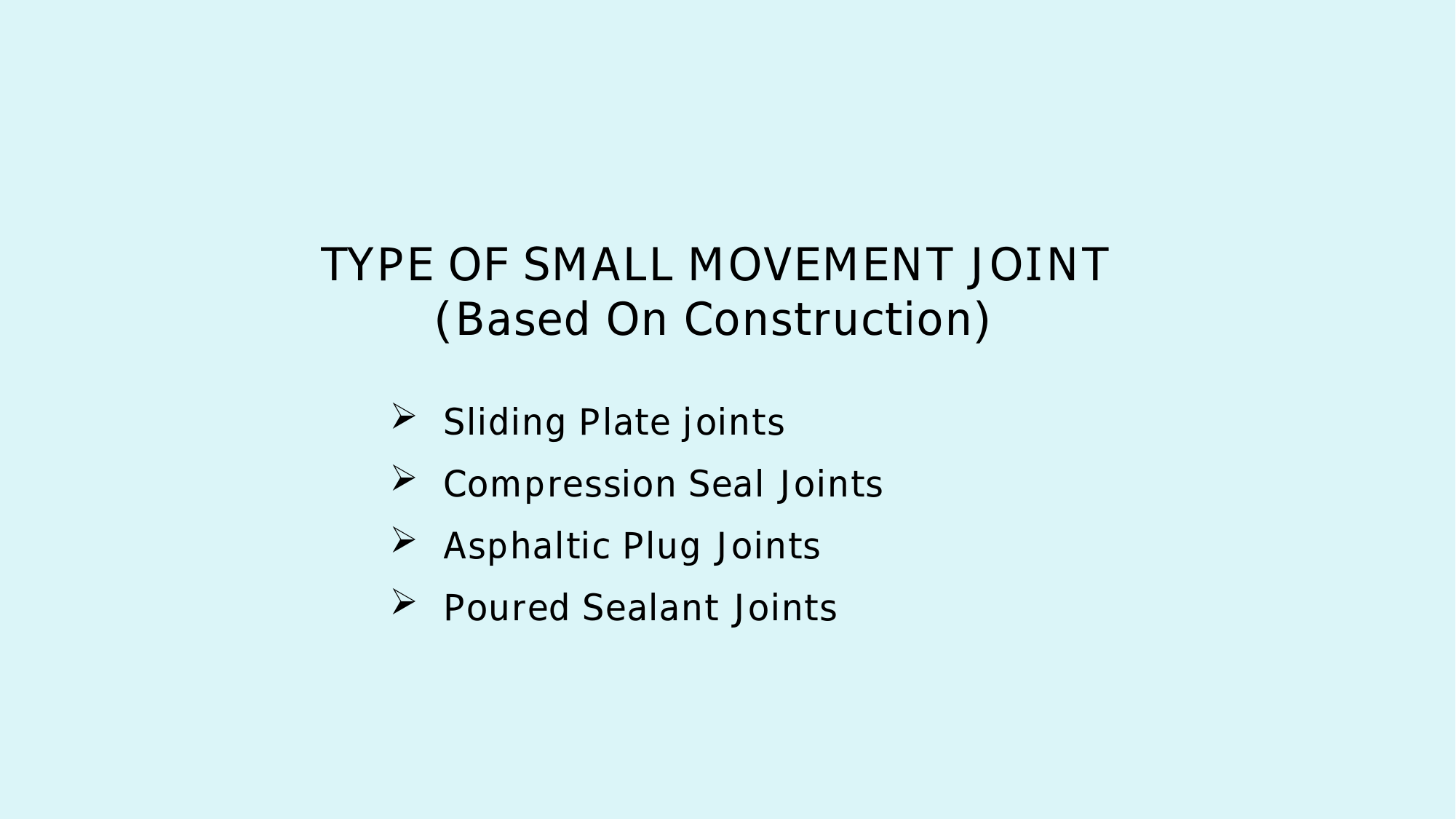

# TYPE OF SMALL MOVEMENT JOINT
(Based On Construction)
Sliding Plate joints
Compression Seal Joints
Asphaltic Plug Joints
Poured Sealant Joints